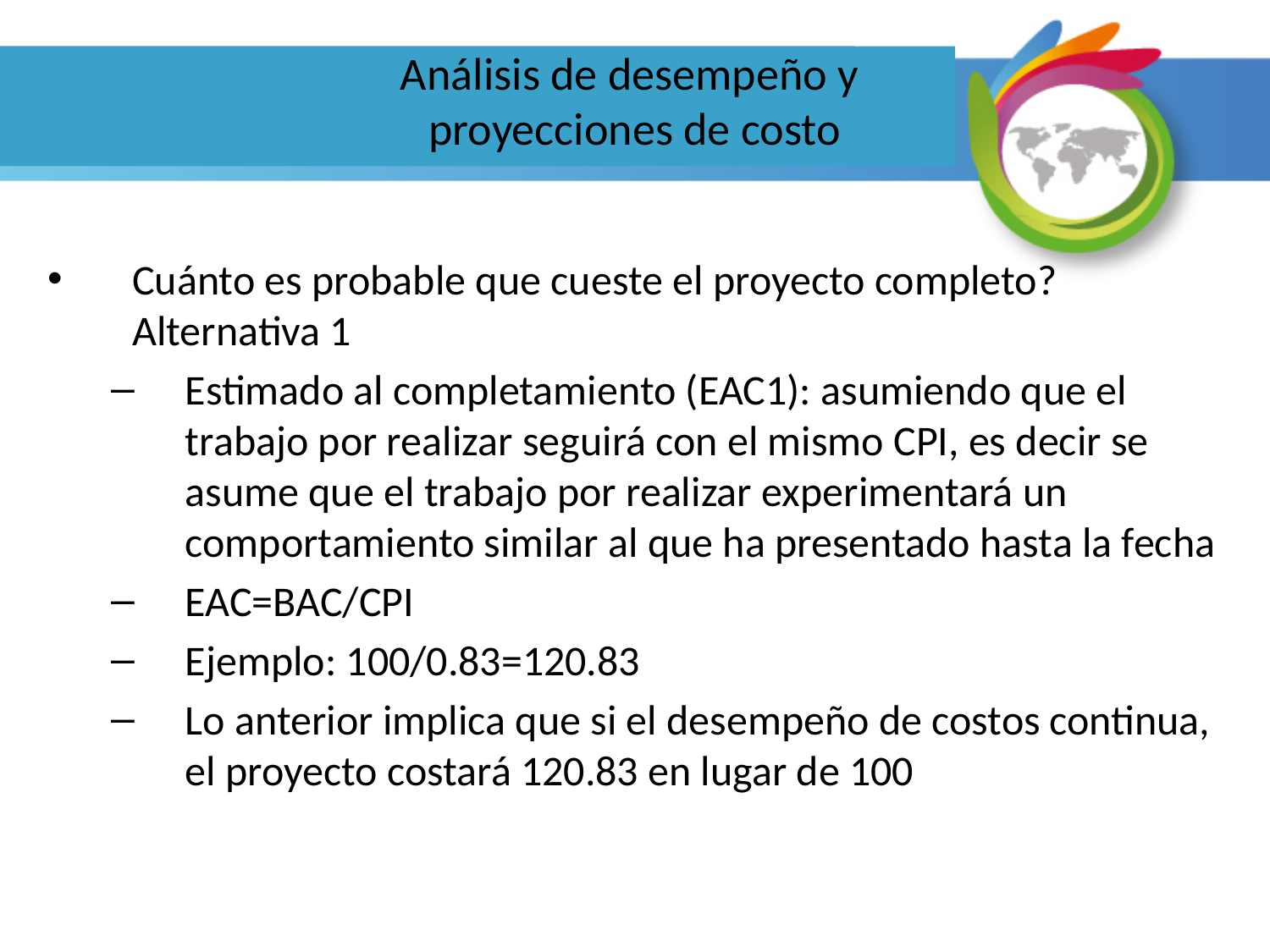

Análisis de desempeño y
proyecciones de costo
Cuánto es probable que cueste el proyecto completo? Alternativa 1
Estimado al completamiento (EAC1): asumiendo que el trabajo por realizar seguirá con el mismo CPI, es decir se asume que el trabajo por realizar experimentará un comportamiento similar al que ha presentado hasta la fecha
EAC=BAC/CPI
Ejemplo: 100/0.83=120.83
Lo anterior implica que si el desempeño de costos continua, el proyecto costará 120.83 en lugar de 100